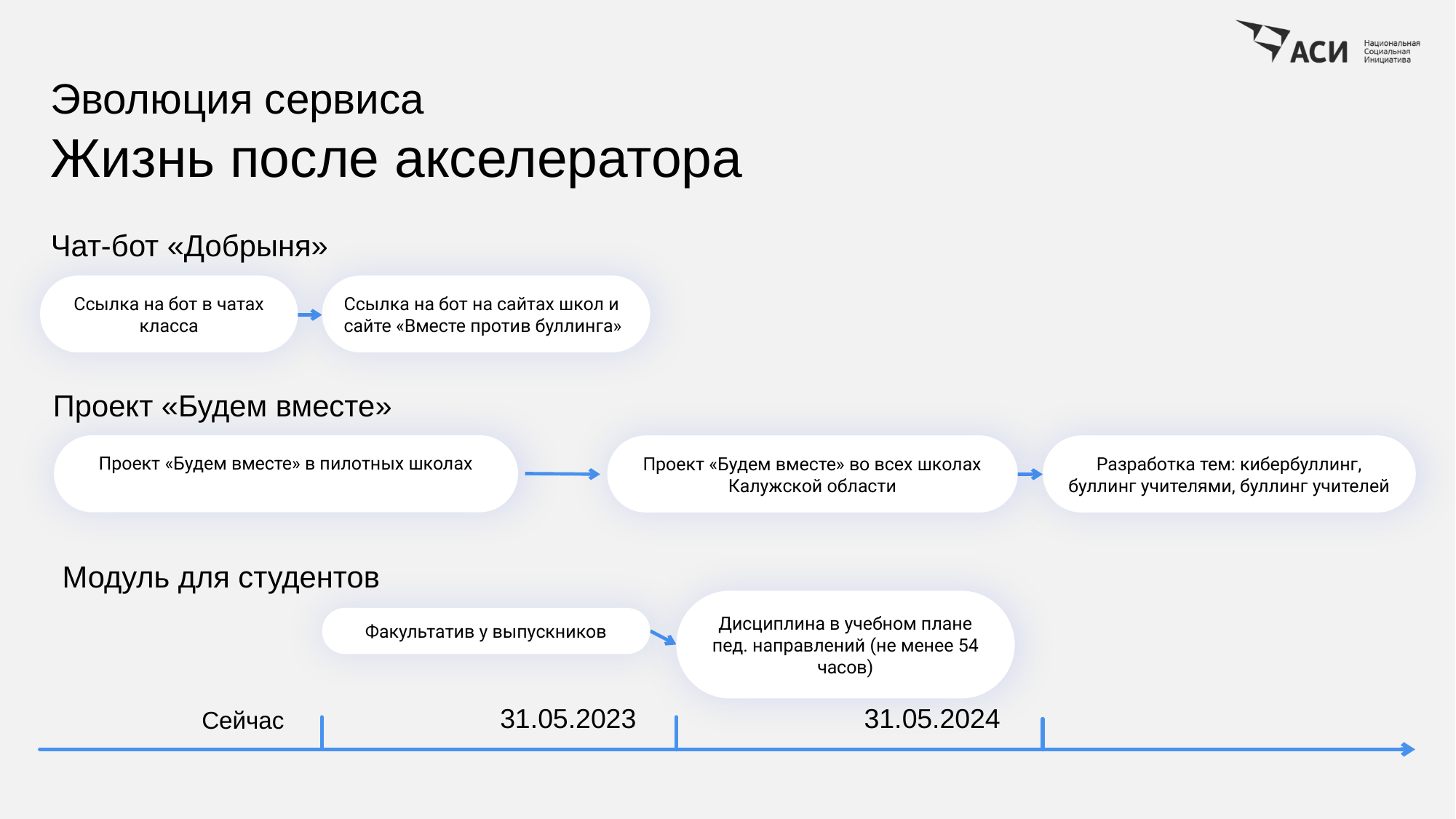

Эволюция сервиса
Жизнь после акселератора

Чат-бот «Добрыня»
Ссылка на бот в чатах класса
Ссылка на бот на сайтах школ и сайте «Вместе против буллинга»
Проект «Будем вместе»
Проект «Будем вместе» в пилотных школах

Проект «Будем вместе» во всех школах Калужской области
Разработка тем: кибербуллинг, буллинг учителями, буллинг учителей
Модуль для студентов
Дисциплина в учебном плане пед. направлений (не менее 54 часов)
Факультатив у выпускников
31.05.2023
31.05.2024
Сейчас